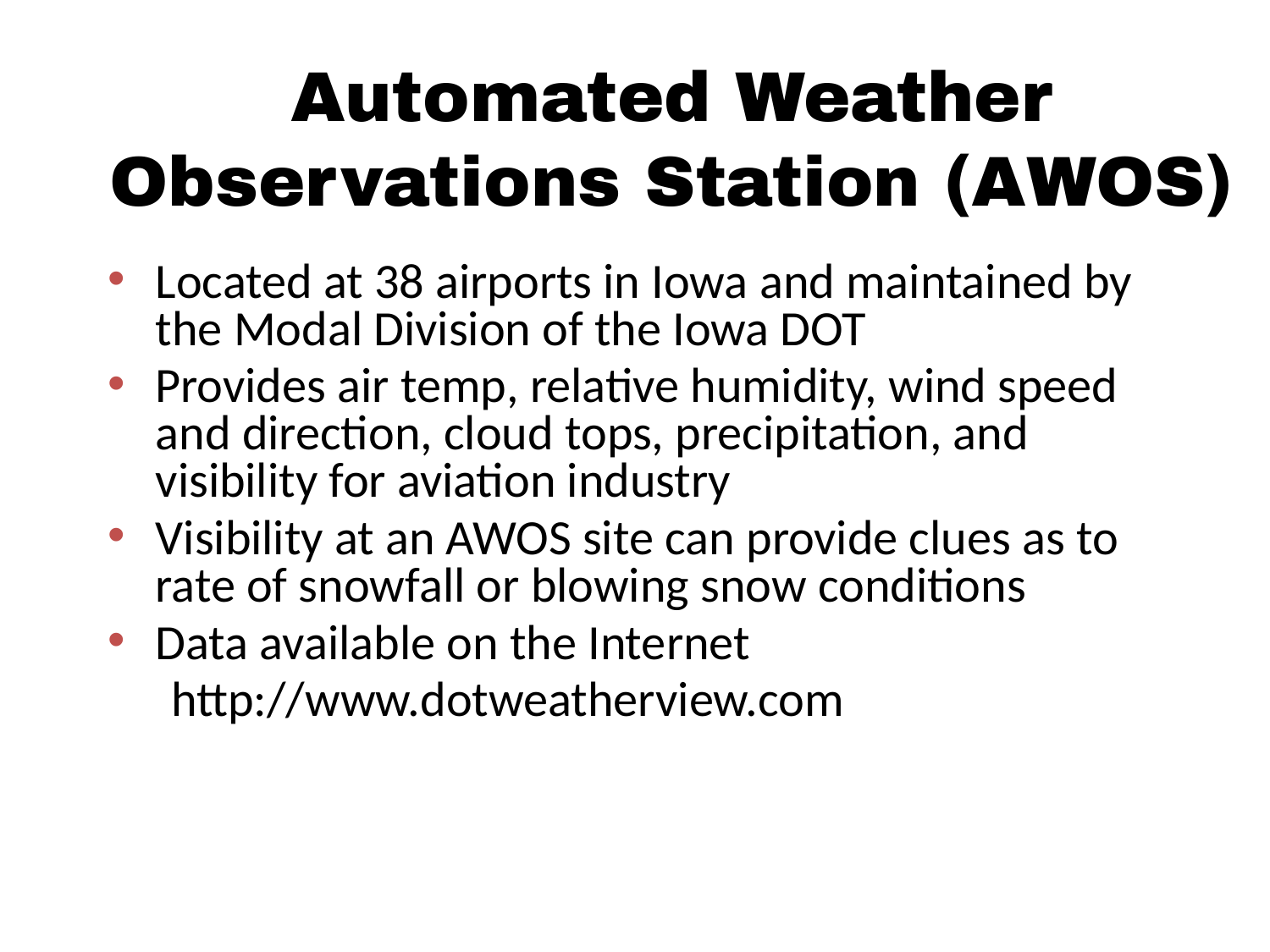

# Automated Weather Observations Station (AWOS)
Located at 38 airports in Iowa and maintained by the Modal Division of the Iowa DOT
Provides air temp, relative humidity, wind speed and direction, cloud tops, precipitation, and visibility for aviation industry
Visibility at an AWOS site can provide clues as to rate of snowfall or blowing snow conditions
Data available on the Internet
http://www.dotweatherview.com